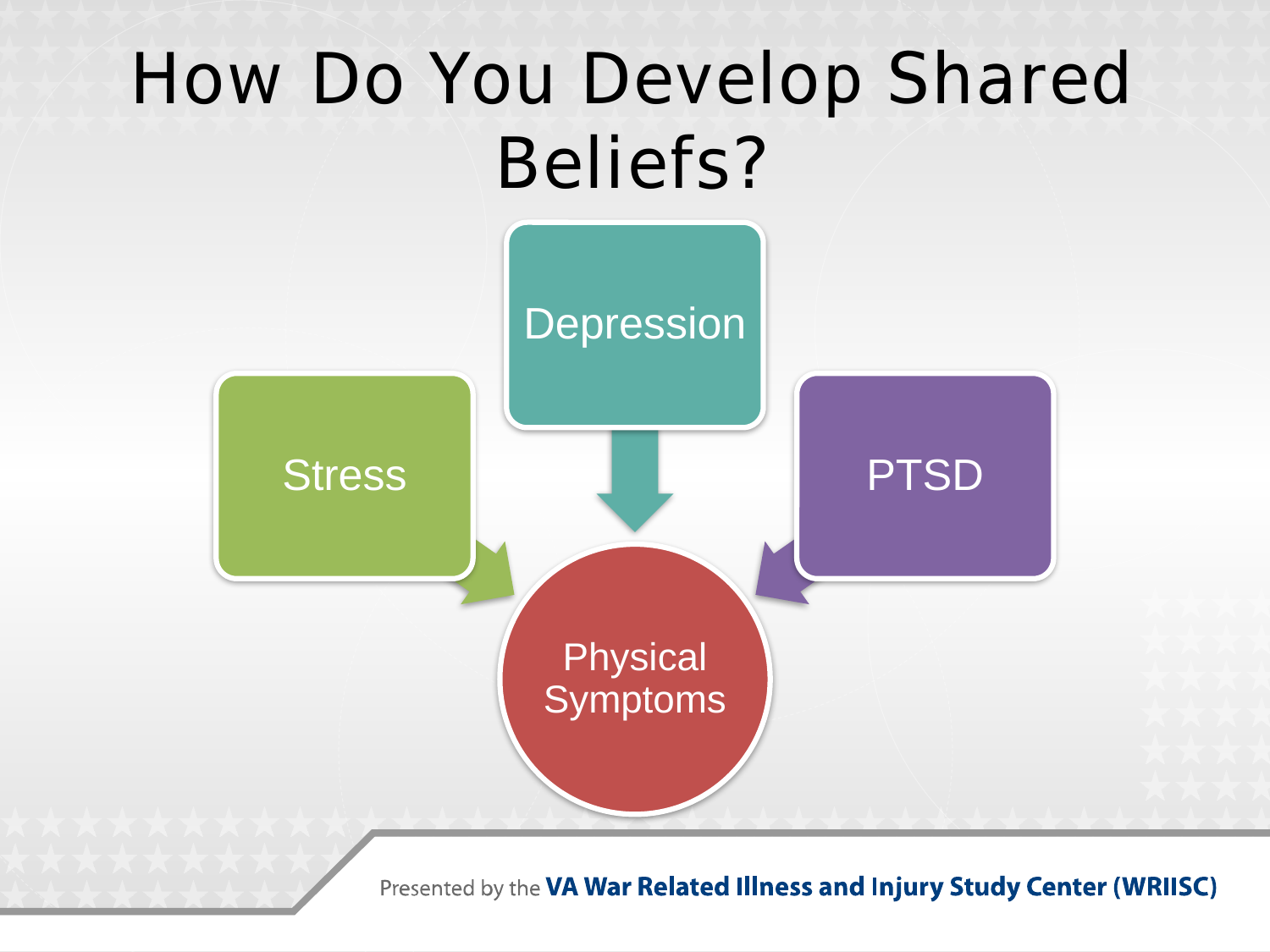

# How Do You Develop Shared Beliefs?
Physical Symptoms
Stress
Depression
PTSD